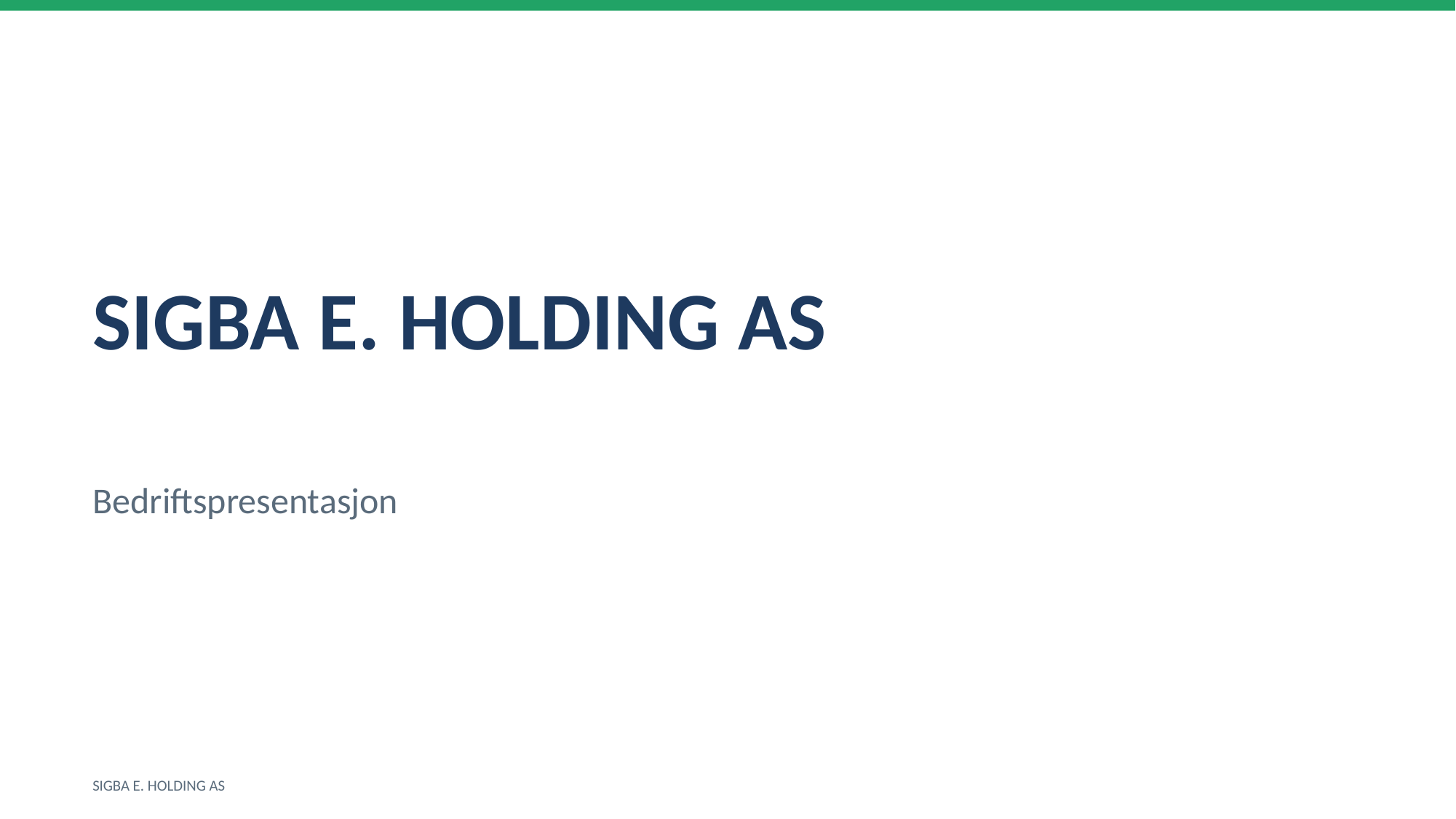

SIGBA E. HOLDING AS
Bedriftspresentasjon
SIGBA E. HOLDING AS